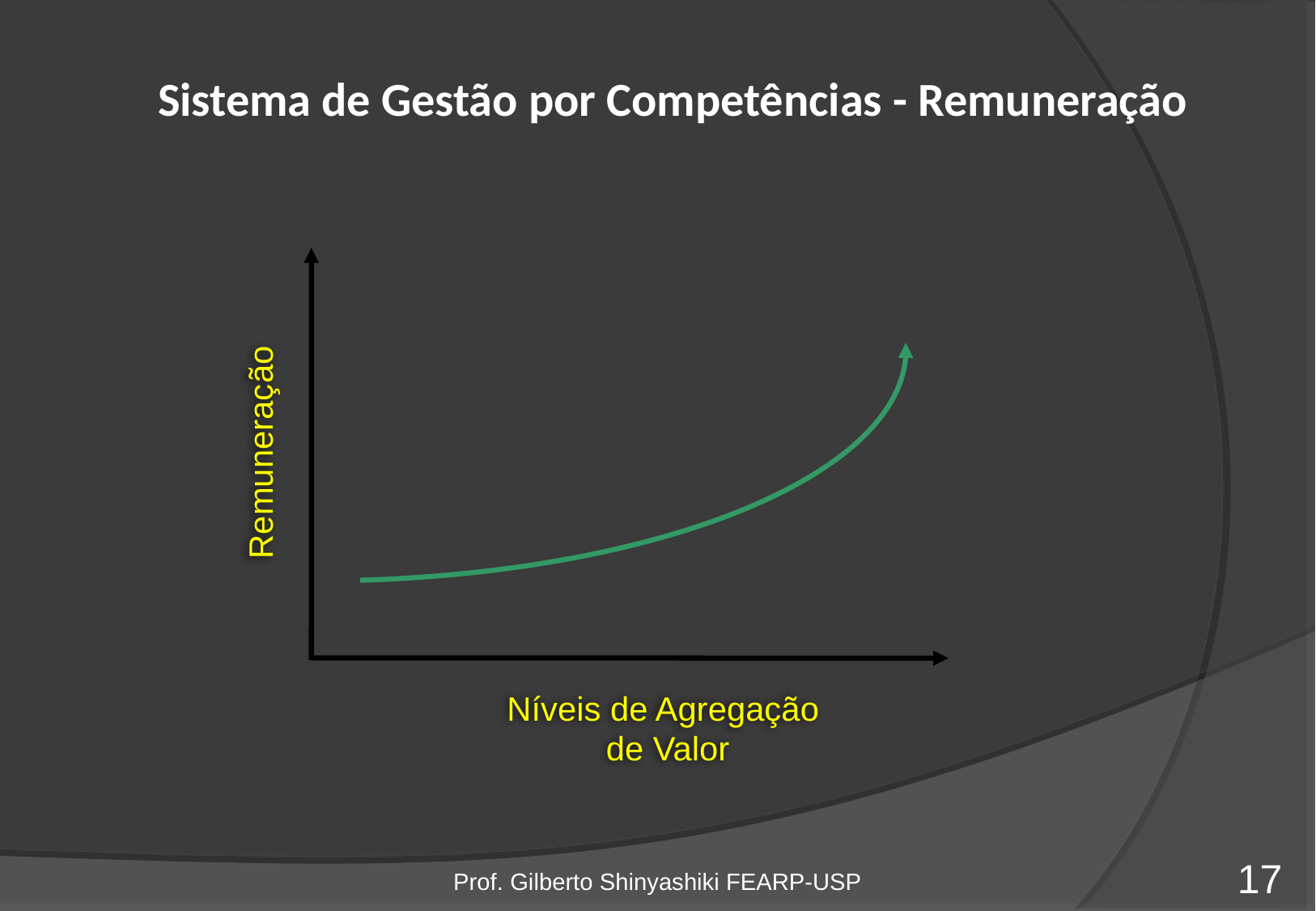

# Sistema de Gestão por Competências - Remuneração

Remuneração

Níveis de Agregação
 de Valor
Prof. Gilberto Shinyashiki FEARP-USP
17